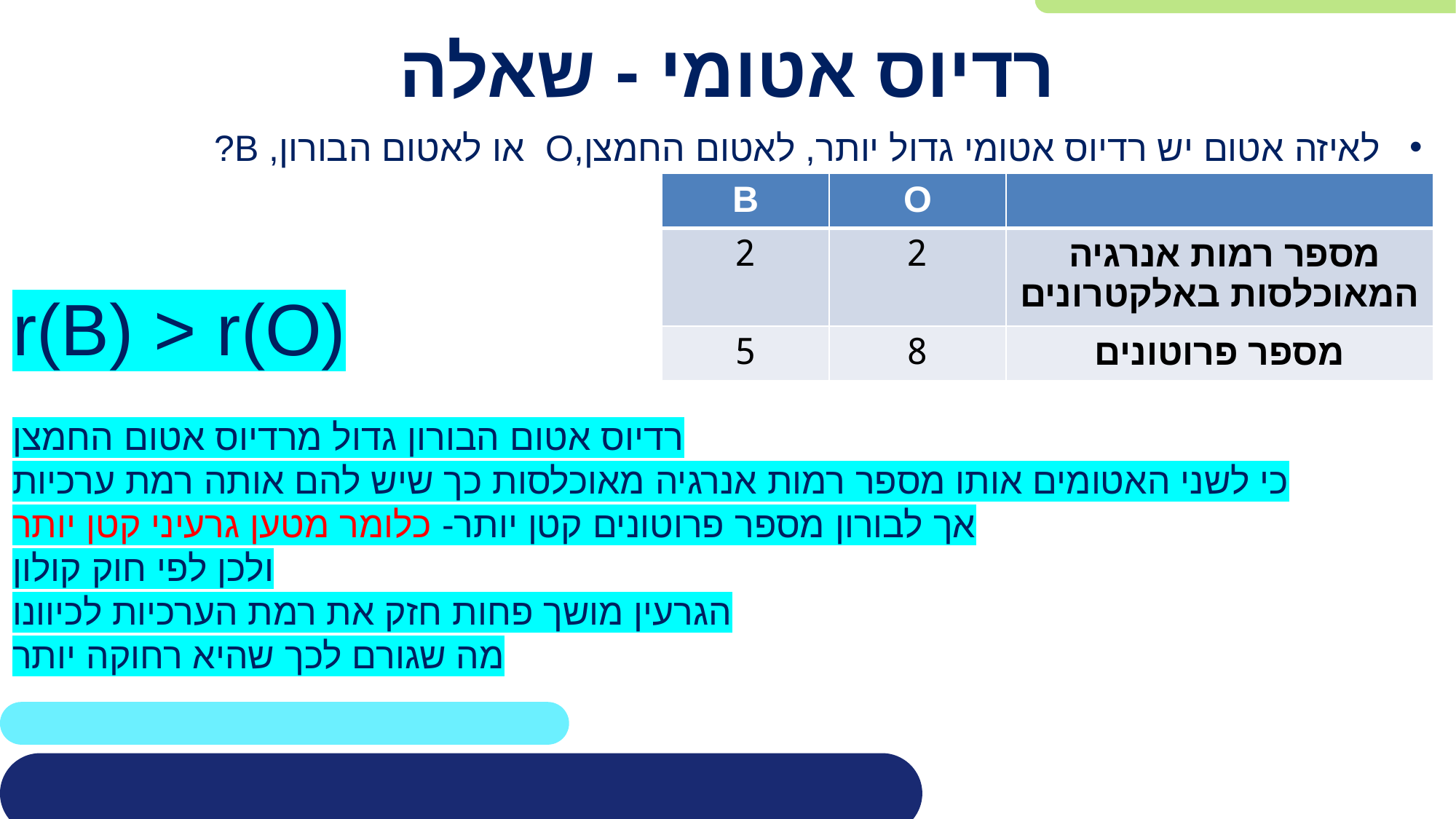

# רדיוס אטומי - שאלה
לאיזה אטום יש רדיוס אטומי גדול יותר, לאטום החמצן,O  או לאטום הבורון, B?
| B | O |  |
| --- | --- | --- |
| 2 | 2 | מספר רמות אנרגיה המאוכלסות באלקטרונים |
| 5 | 8 | מספר פרוטונים |
r(B) > r(O)
רדיוס אטום הבורון גדול מרדיוס אטום החמצן
כי לשני האטומים אותו מספר רמות אנרגיה מאוכלסות כך שיש להם אותה רמת ערכיות
אך לבורון מספר פרוטונים קטן יותר- כלומר מטען גרעיני קטן יותר
ולכן לפי חוק קולון
הגרעין מושך פחות חזק את רמת הערכיות לכיוונו
מה שגורם לכך שהיא רחוקה יותר